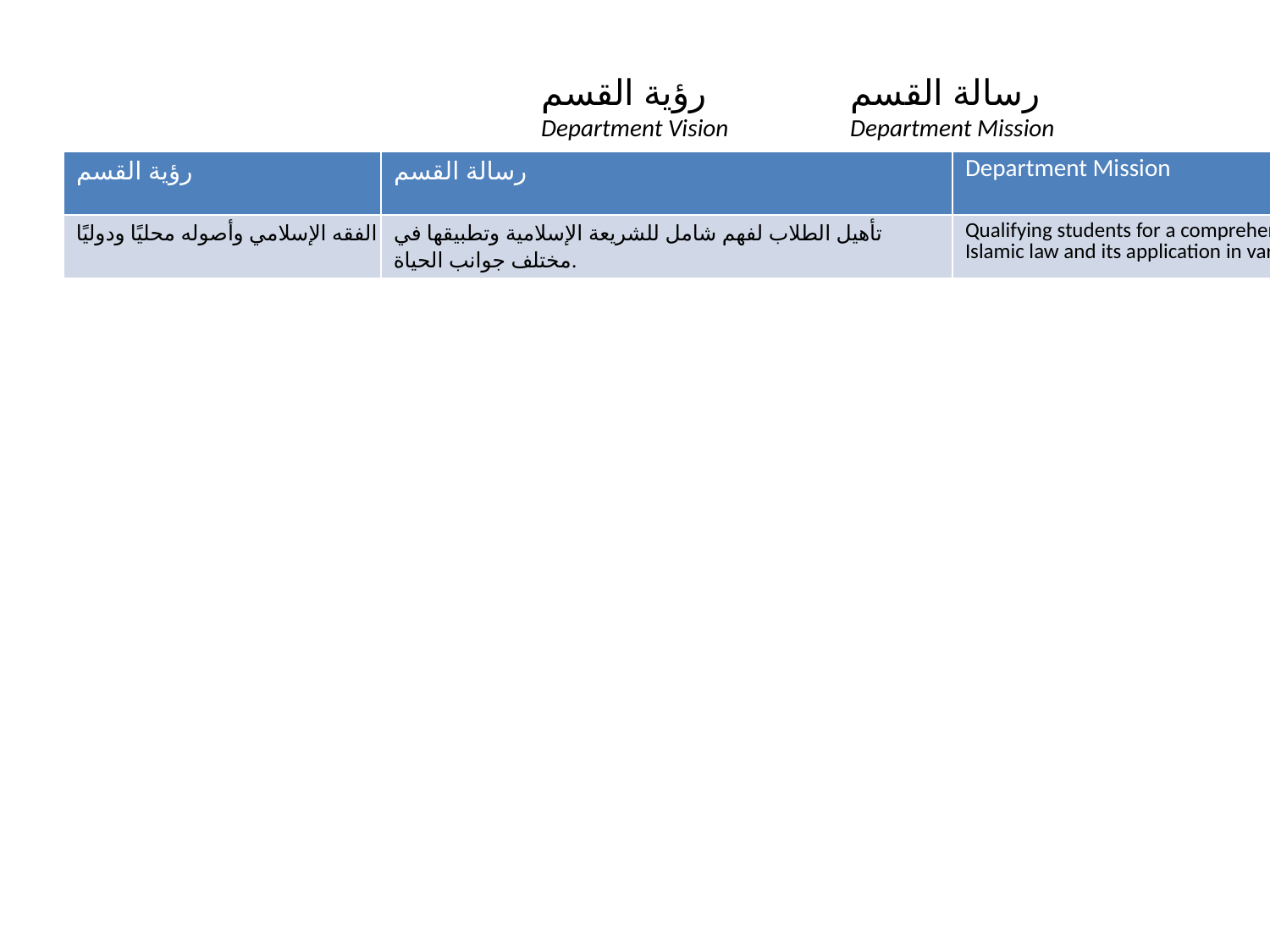

رؤية القسم
Department Vision
رسالة القسم
Department Mission
| رؤية القسم | Department Vision |
| --- | --- |
| تحقيق الريادة في دراسة الفقه الإسلامي وأصوله محليًا ودوليًا. | Achieving excellence in the study of Islamic jurisprudence and its principles locally and internationally. |
| رسالة القسم | Department Mission |
| --- | --- |
| تأهيل الطلاب لفهم شامل للشريعة الإسلامية وتطبيقها في مختلف جوانب الحياة. | Qualifying students for a comprehensive understanding of Islamic law and its application in various aspects of life. |